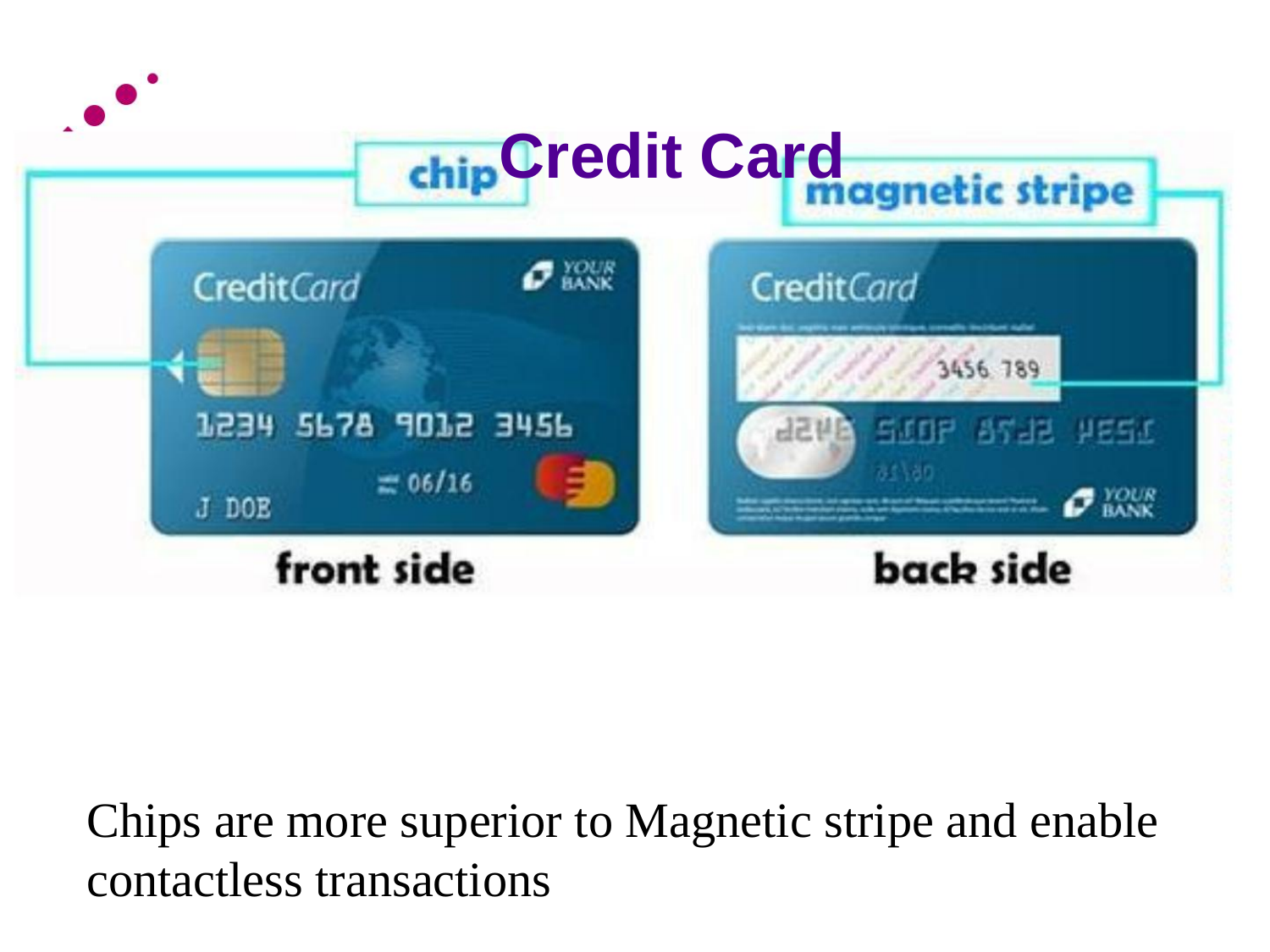

Credit Card
Chips are more superior to Magnetic stripe and enable
contactless transactions